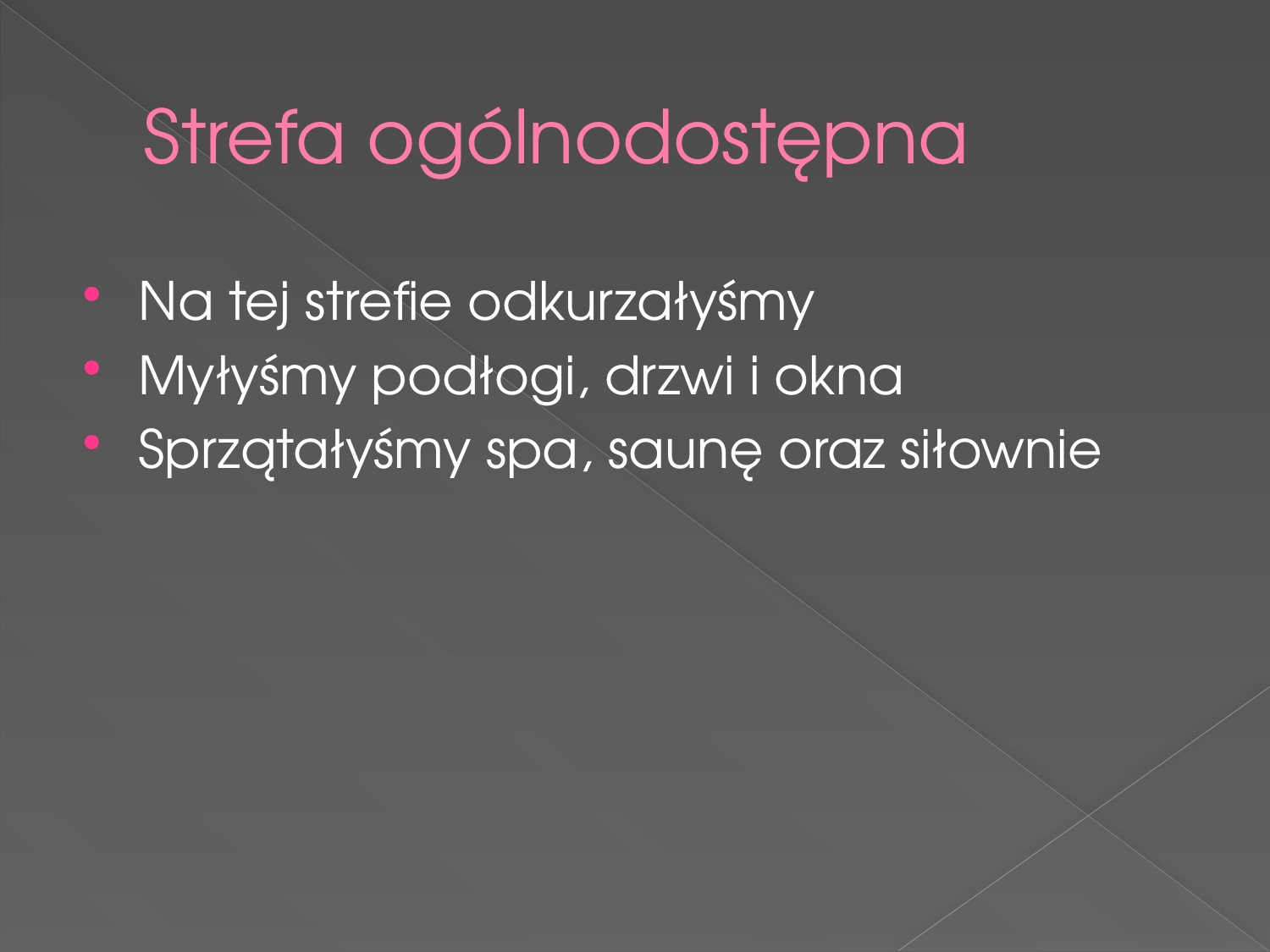

# Strefa ogólnodostępna
Na tej strefie odkurzałyśmy
Myłyśmy podłogi, drzwi i okna
Sprzątałyśmy spa, saunę oraz siłownie